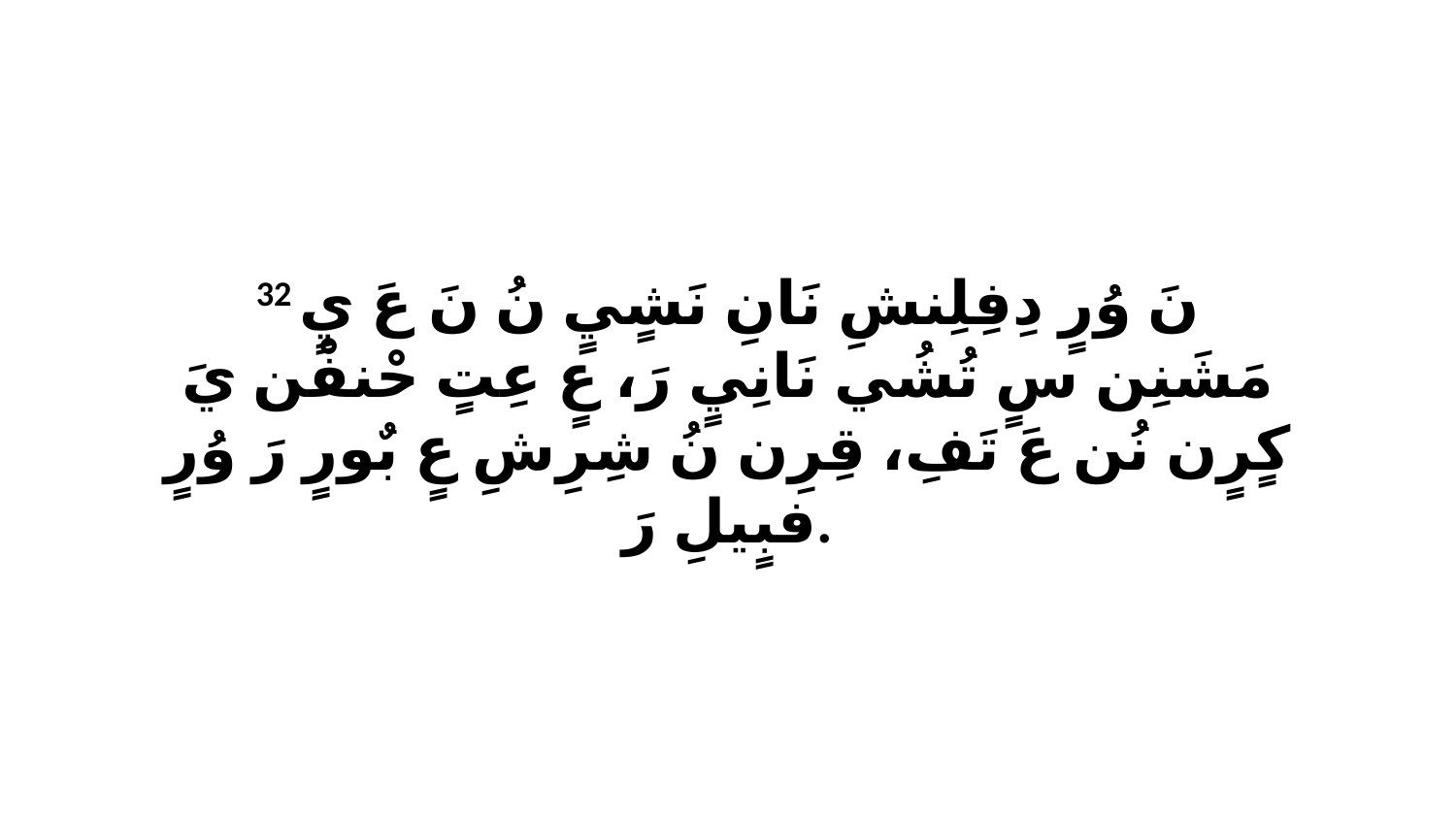

32 نَ وُرٍ دِفِلِنشِ نَانِ نَشٍيٍ نُ نَ عَ يٍ مَشَنِن سٍ تُشُي نَانِيٍ رَ، عٍ عِتٍ حْنفْن يَ كٍرٍن نُن عَ تَفِ، قِرِن نُ شِرِشِ عٍ بٌورٍ رَ وُرٍ فبٍيلِ رَ.